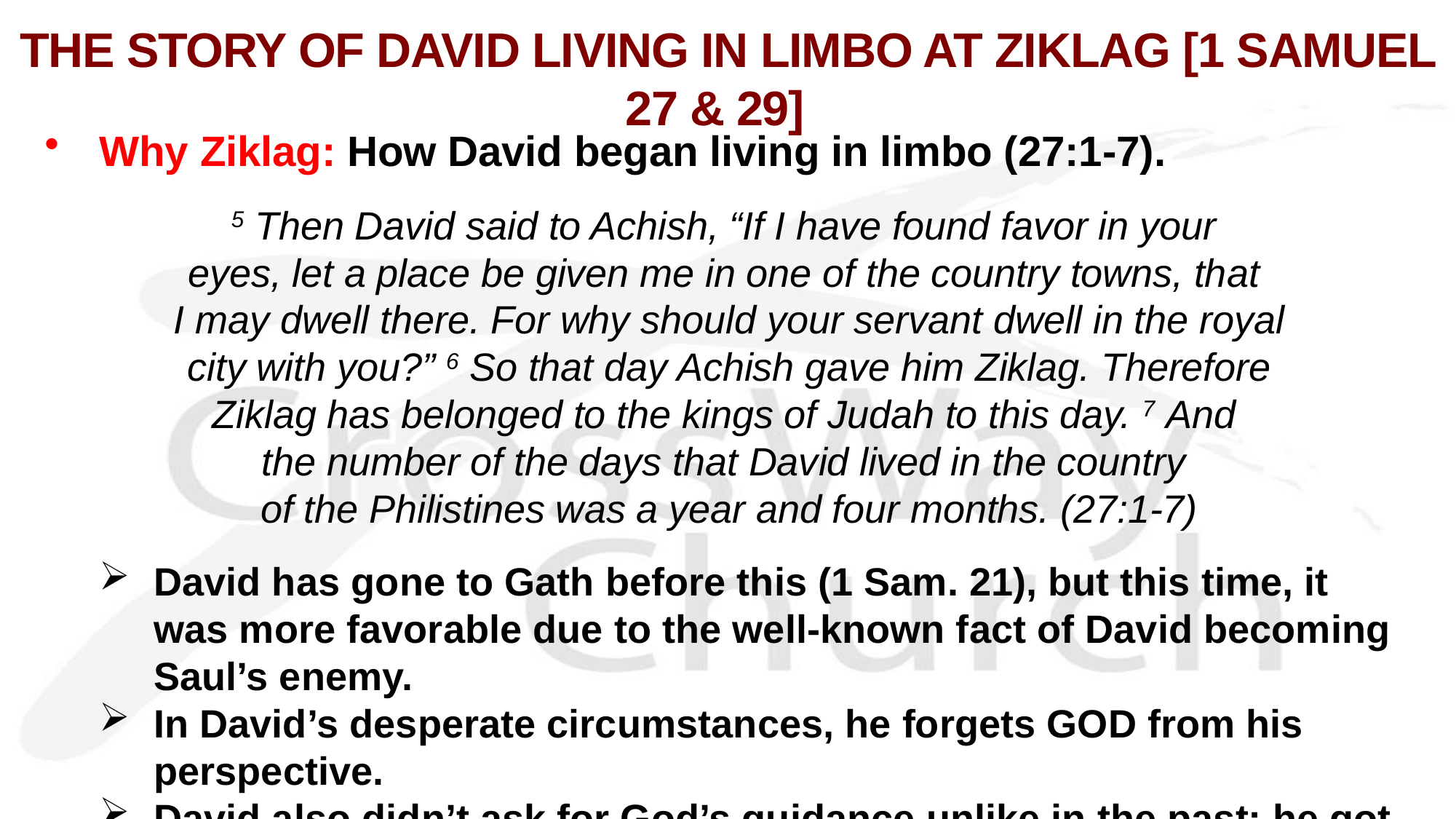

# THE STORY OF DAVID LIVING IN LIMBO AT ZIKLAG [1 SAMUEL 27 & 29]
Why Ziklag: How David began living in limbo (27:1-7).

5 Then David said to Achish, “If I have found favor in your
eyes, let a place be given me in one of the country towns, that
I may dwell there. For why should your servant dwell in the royal
 city with you?” 6 So that day Achish gave him Ziklag. Therefore
Ziklag has belonged to the kings of Judah to this day. 7 And
the number of the days that David lived in the country
of the Philistines was a year and four months. (27:1-7)

David has gone to Gath before this (1 Sam. 21), but this time, it was more favorable due to the well-known fact of David becoming Saul’s enemy.
In David’s desperate circumstances, he forgets GOD from his perspective.
David also didn’t ask for God’s guidance unlike in the past; he got stuck in spiritual limbo for sixteen months at Ziklag.